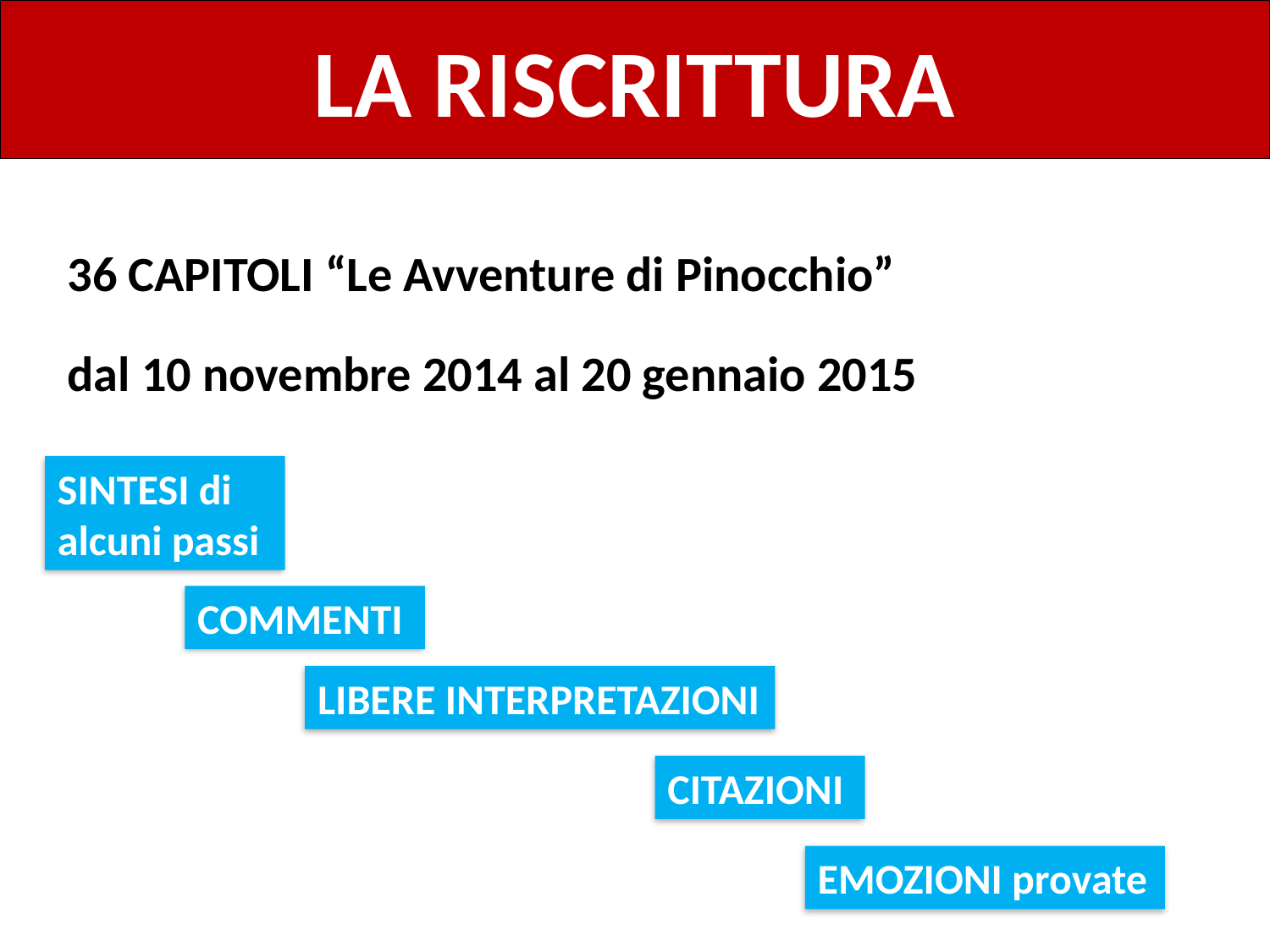

LA RISCRITTURA
36 CAPITOLI “Le Avventure di Pinocchio”
dal 10 novembre 2014 al 20 gennaio 2015
SINTESI di alcuni passi
COMMENTI
LIBERE INTERPRETAZIONI
CITAZIONI
EMOZIONI provate